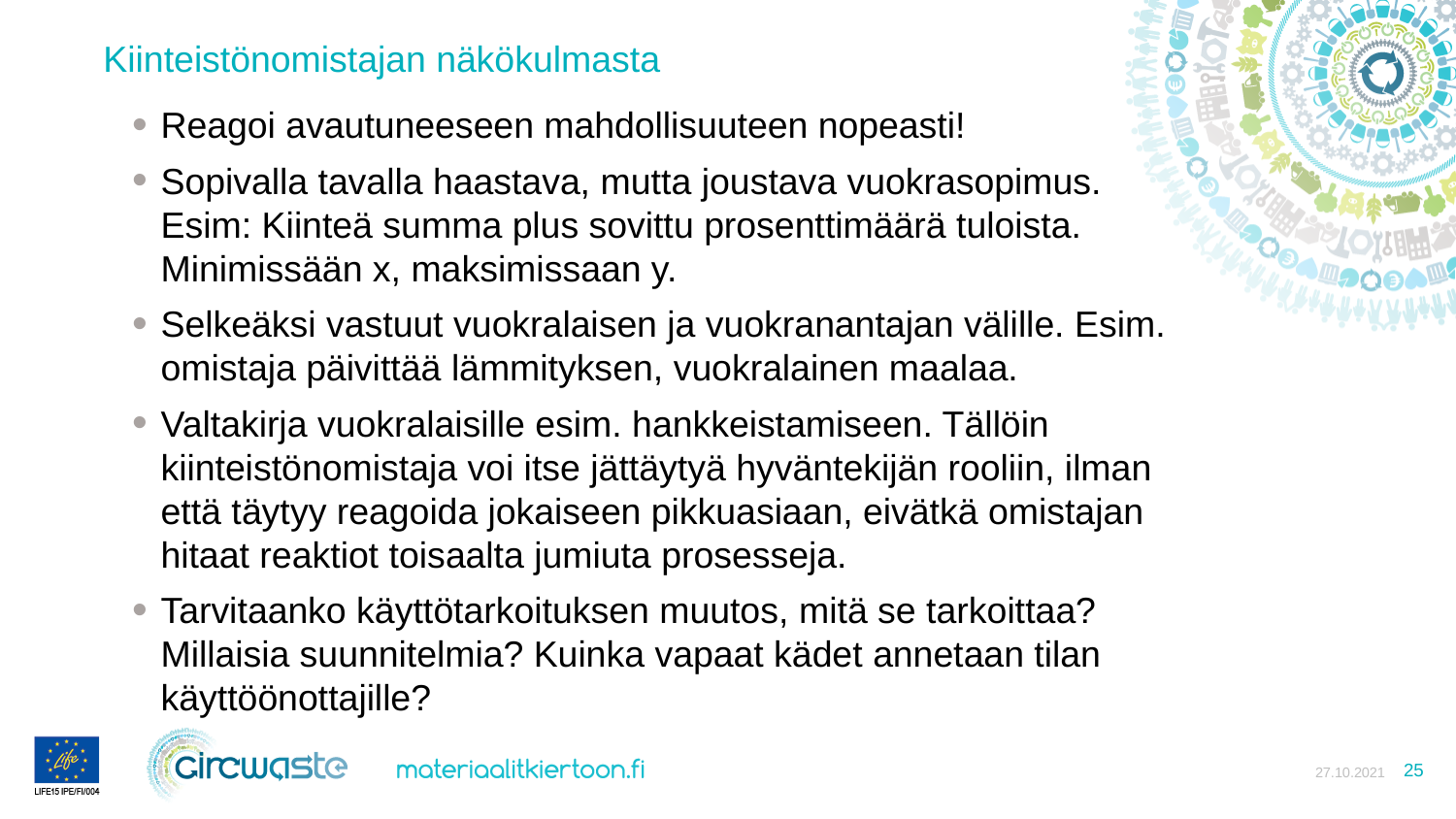

Kiinteistönomistajan näkökulmasta
Reagoi avautuneeseen mahdollisuuteen nopeasti!
Sopivalla tavalla haastava, mutta joustava vuokrasopimus. Esim: Kiinteä summa plus sovittu prosenttimäärä tuloista. Minimissään x, maksimissaan y.
Selkeäksi vastuut vuokralaisen ja vuokranantajan välille. Esim. omistaja päivittää lämmityksen, vuokralainen maalaa.
Valtakirja vuokralaisille esim. hankkeistamiseen. Tällöin kiinteistönomistaja voi itse jättäytyä hyväntekijän rooliin, ilman että täytyy reagoida jokaiseen pikkuasiaan, eivätkä omistajan hitaat reaktiot toisaalta jumiuta prosesseja.
Tarvitaanko käyttötarkoituksen muutos, mitä se tarkoittaa? Millaisia suunnitelmia? Kuinka vapaat kädet annetaan tilan käyttöönottajille?

27.10.2021
25